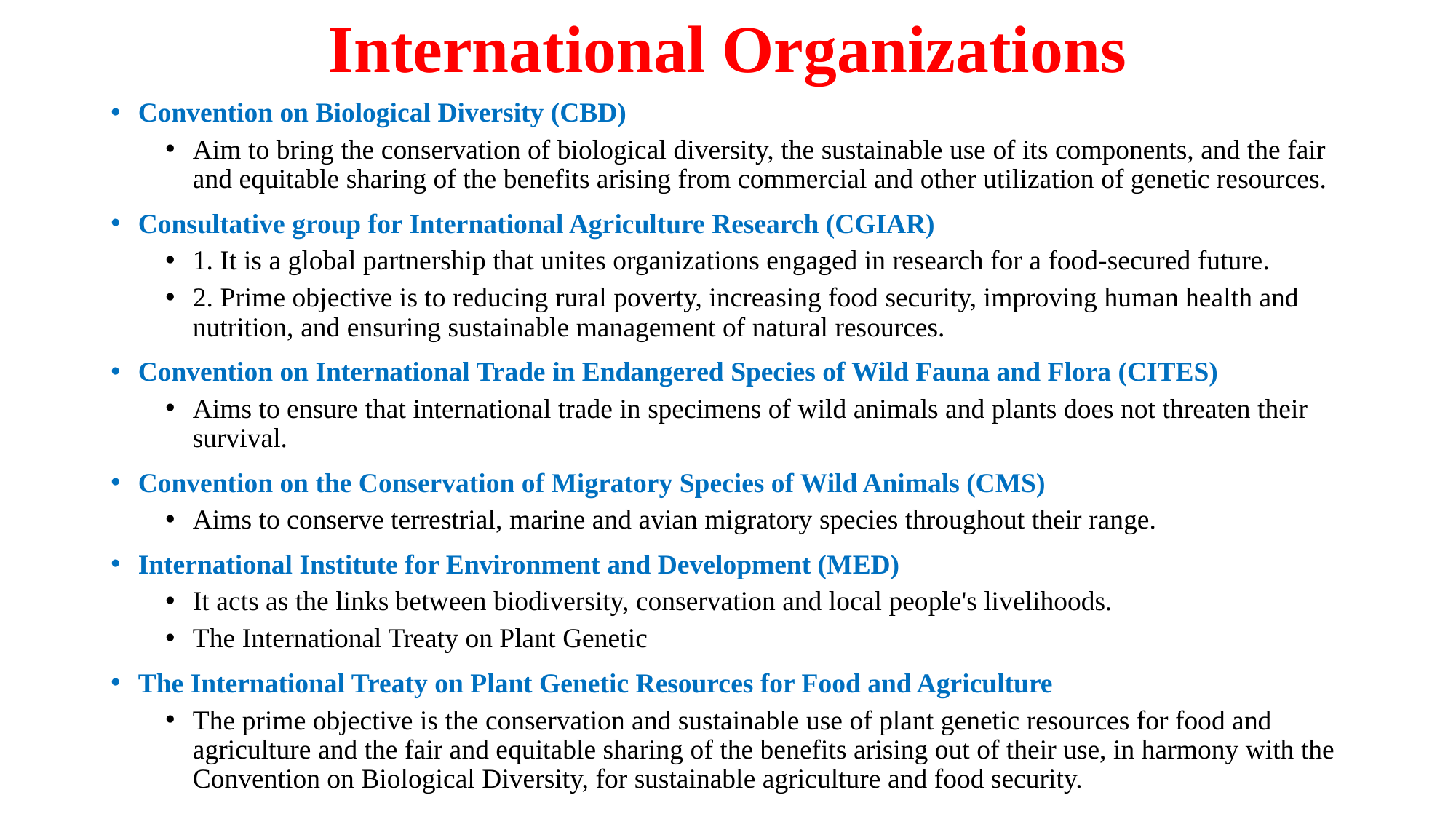

# International Organizations
Convention on Biological Diversity (CBD)
Aim to bring the conservation of biological diversity, the sustainable use of its components, and the fair and equitable sharing of the benefits arising from commercial and other utilization of genetic resources.
Consultative group for International Agriculture Research (CGIAR)
1. It is a global partnership that unites organizations engaged in research for a food-secured future.
2. Prime objective is to reducing rural poverty, increasing food security, improving human health and nutrition, and ensuring sustainable management of natural resources.
Convention on International Trade in Endangered Species of Wild Fauna and Flora (CITES)
Aims to ensure that international trade in specimens of wild animals and plants does not threaten their survival.
Convention on the Conservation of Migratory Species of Wild Animals (CMS)
Aims to conserve terrestrial, marine and avian migratory species throughout their range.
International Institute for Environment and Development (MED)
It acts as the links between biodiversity, conservation and local people's livelihoods.
The International Treaty on Plant Genetic
The International Treaty on Plant Genetic Resources for Food and Agriculture
The prime objective is the conservation and sustainable use of plant genetic resources for food and agriculture and the fair and equitable sharing of the benefits arising out of their use, in harmony with the Convention on Biological Diversity, for sustainable agriculture and food security.